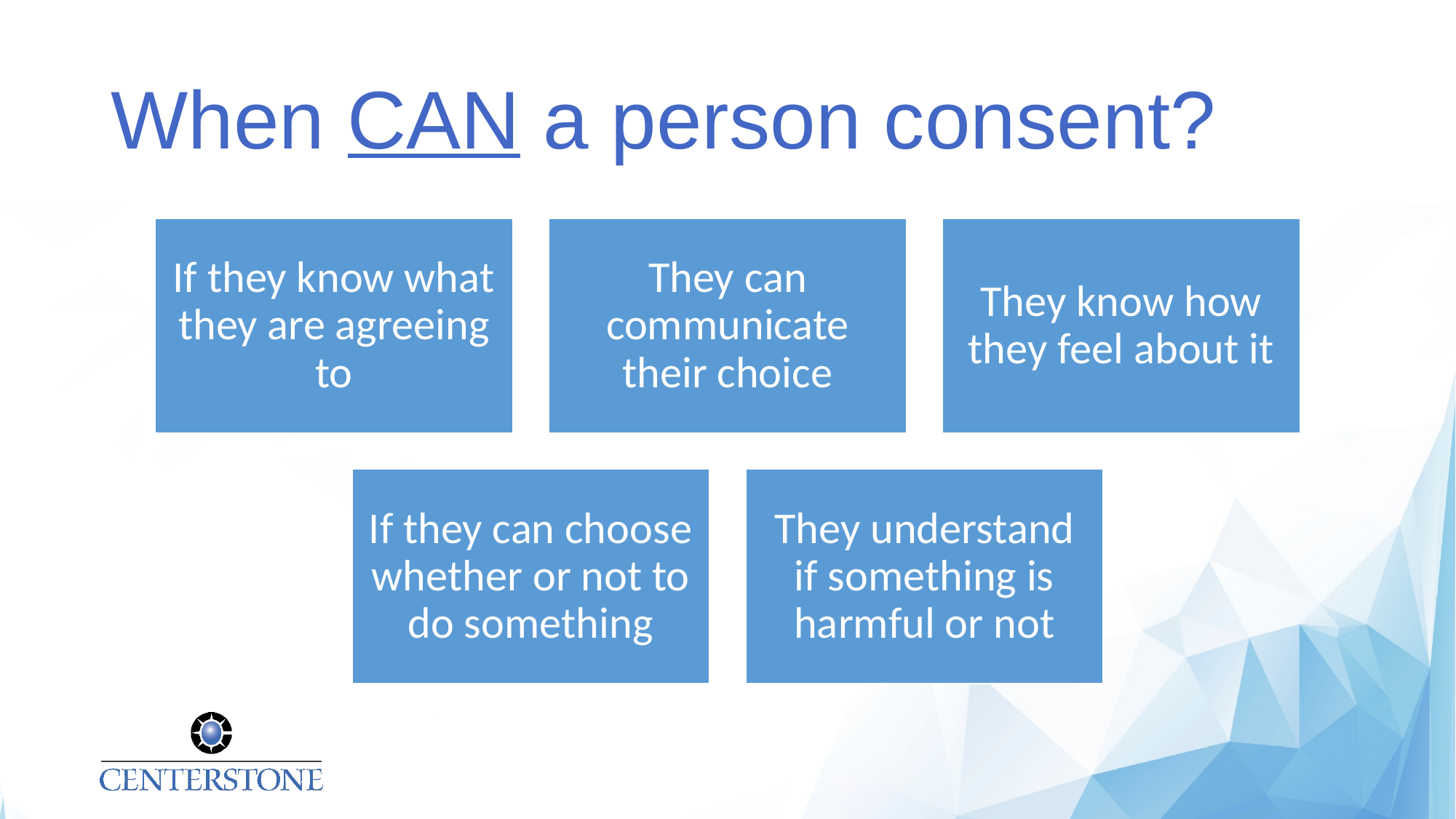

# When CAN a person consent?
If they know what they are agreeing to
They can communicate their choice
They know how they feel about it
If they can choose whether or not to do something
They understand if something is harmful or not